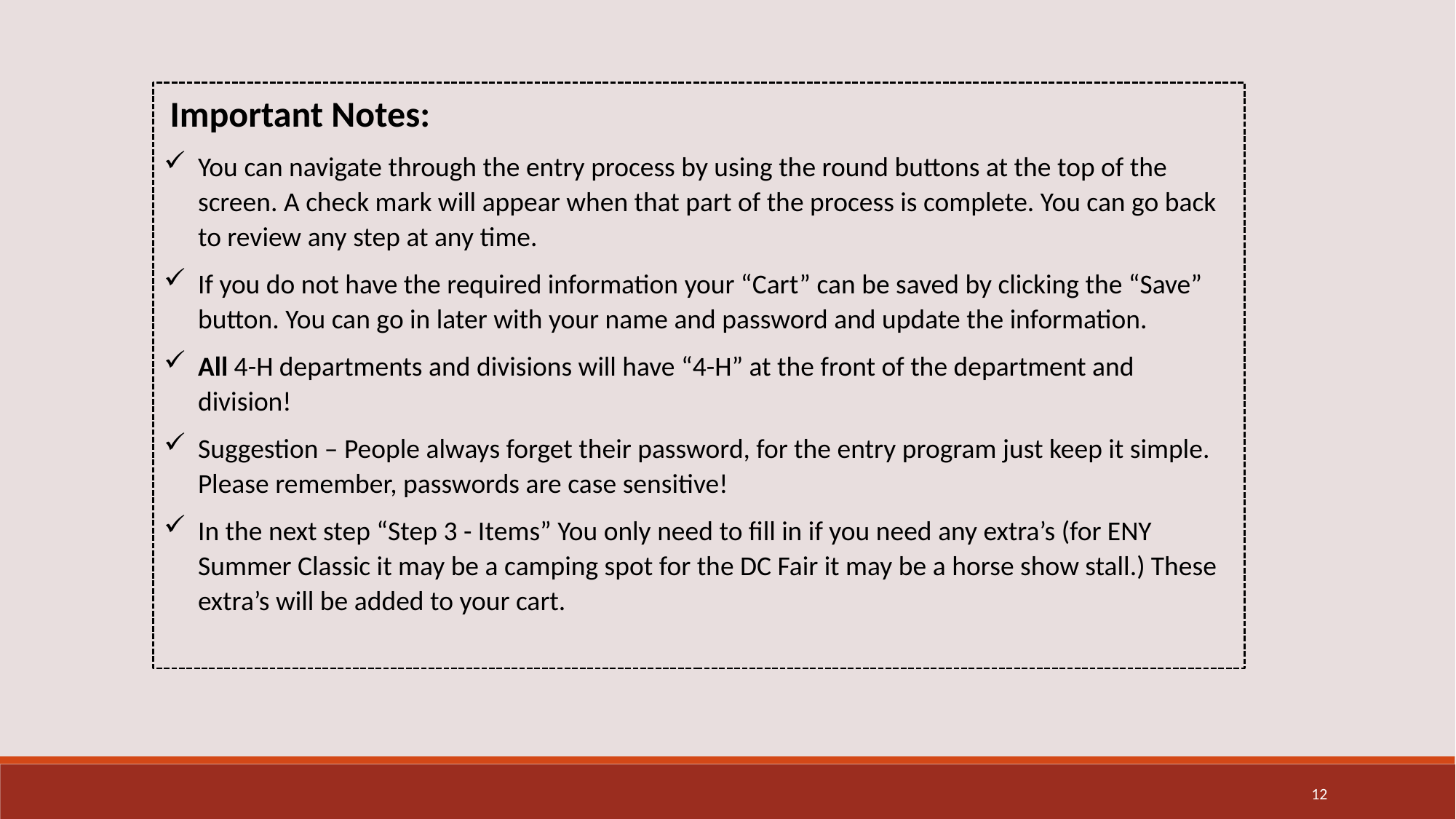

Important Notes:
You can navigate through the entry process by using the round buttons at the top of the screen. A check mark will appear when that part of the process is complete. You can go back to review any step at any time.
If you do not have the required information your “Cart” can be saved by clicking the “Save” button. You can go in later with your name and password and update the information.
All 4-H departments and divisions will have “4-H” at the front of the department and division!
Suggestion – People always forget their password, for the entry program just keep it simple.  Please remember, passwords are case sensitive!
In the next step “Step 3 - Items” You only need to fill in if you need any extra’s (for ENY Summer Classic it may be a camping spot for the DC Fair it may be a horse show stall.) These extra’s will be added to your cart.

12